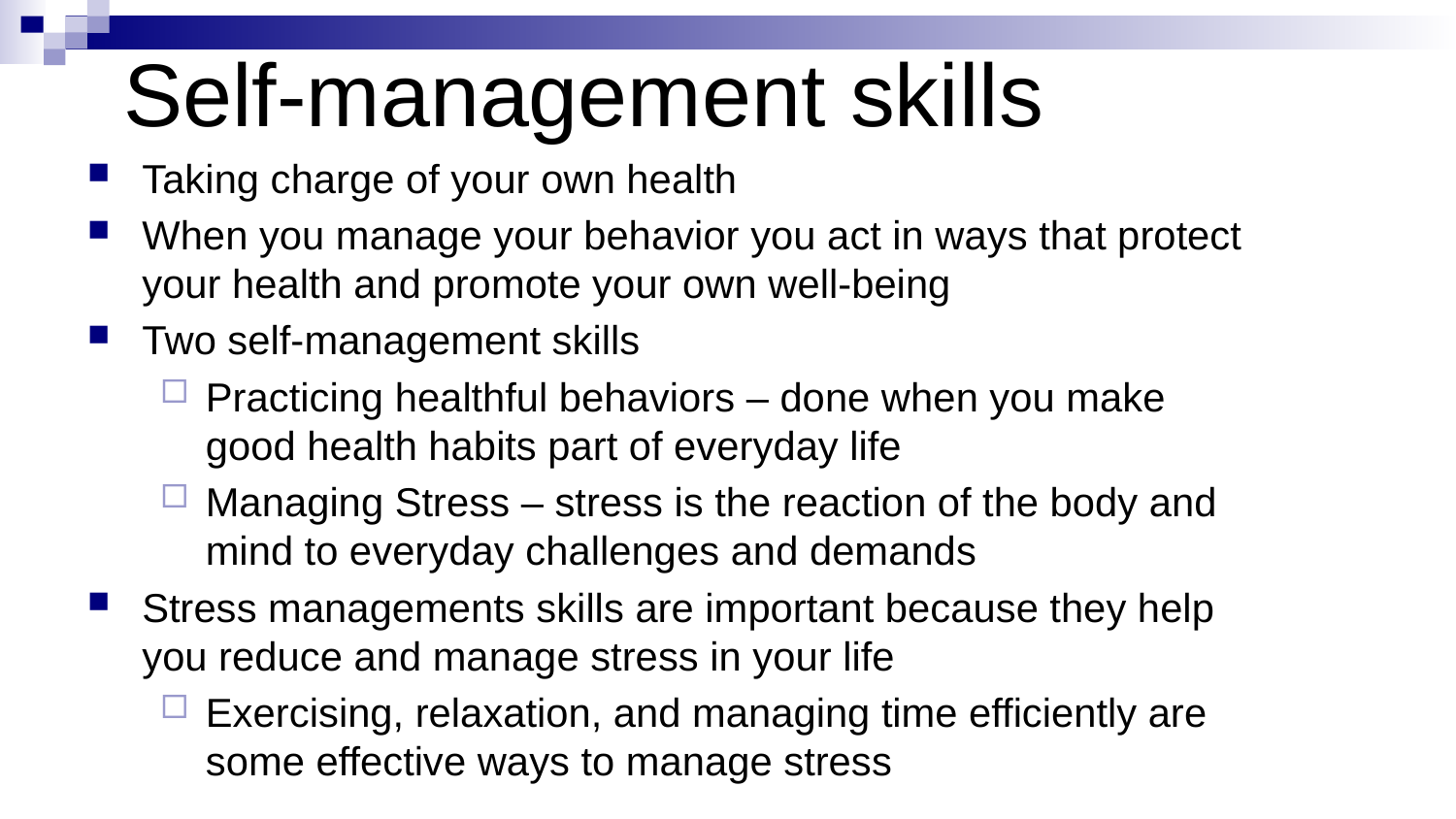

# Self-management skills
Taking charge of your own health
When you manage your behavior you act in ways that protect your health and promote your own well-being
Two self-management skills
Practicing healthful behaviors – done when you make good health habits part of everyday life
Managing Stress – stress is the reaction of the body and mind to everyday challenges and demands
Stress managements skills are important because they help you reduce and manage stress in your life
Exercising, relaxation, and managing time efficiently are some effective ways to manage stress